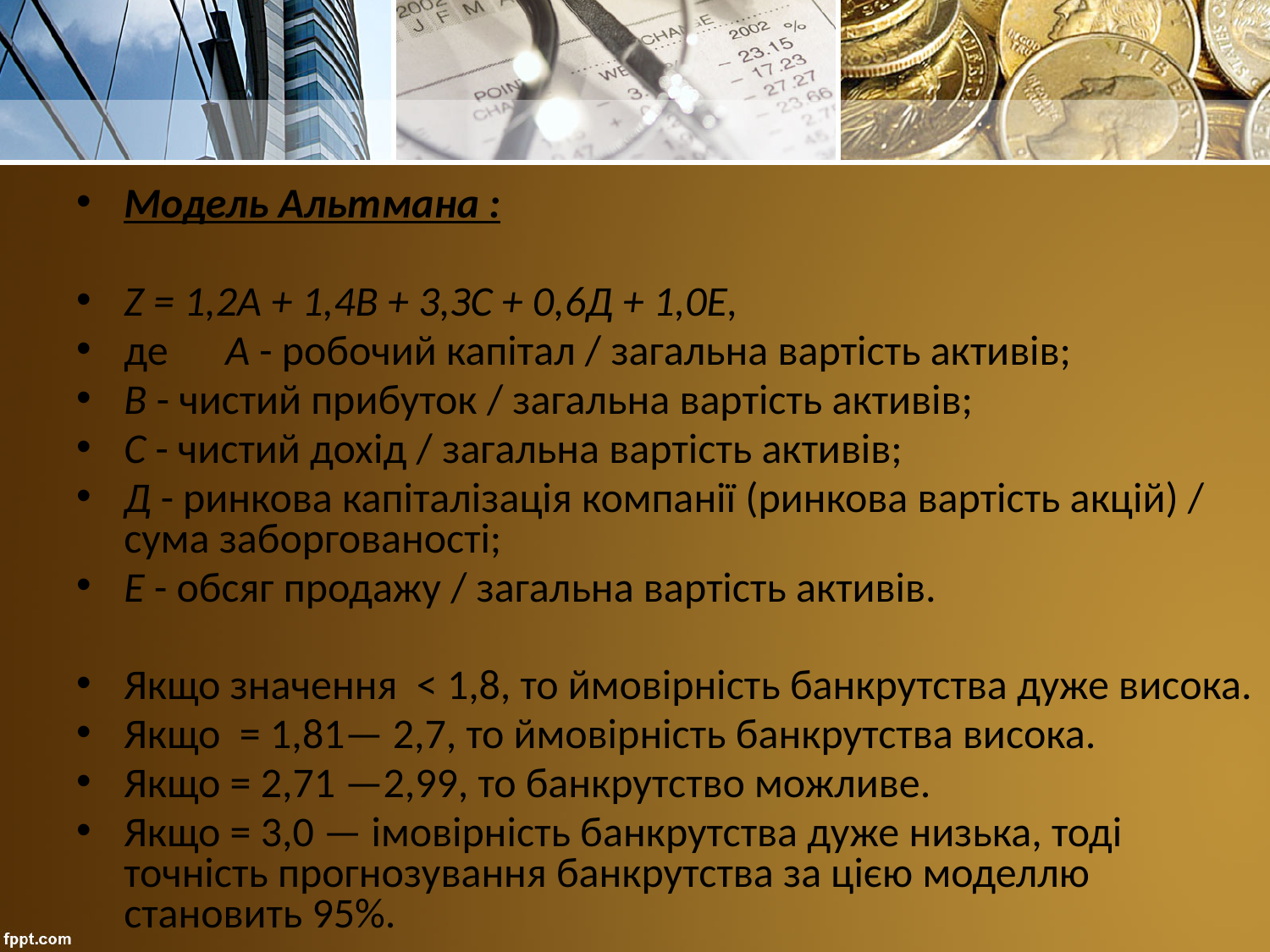

Модель Альтмана :

Z = 1,2A + 1,4B + 3,ЗС + 0,6Д + 1,0E,
де      А - робочий капітал / загальна вартість активів;
В - чистий прибуток / загальна вартість активів;
С - чистий дохід / загальна вартість активів;
Д - ринкова капіталізація компанії (ринкова вартість акцій) / сума заборгованості;
Е - обсяг продажу / загальна вартість активів.

Якщо значення  < 1,8, то ймовірність банкрутства дуже висока.
Якщо  = 1,81— 2,7, то ймовірність банкрутства висока.
Якщо = 2,71 —2,99, то банкрутство можливе.
Якщо = 3,0 — імовірність банкрутства дуже низька, тоді точність прогнозування банкрутства за цією моделлю становить 95%.